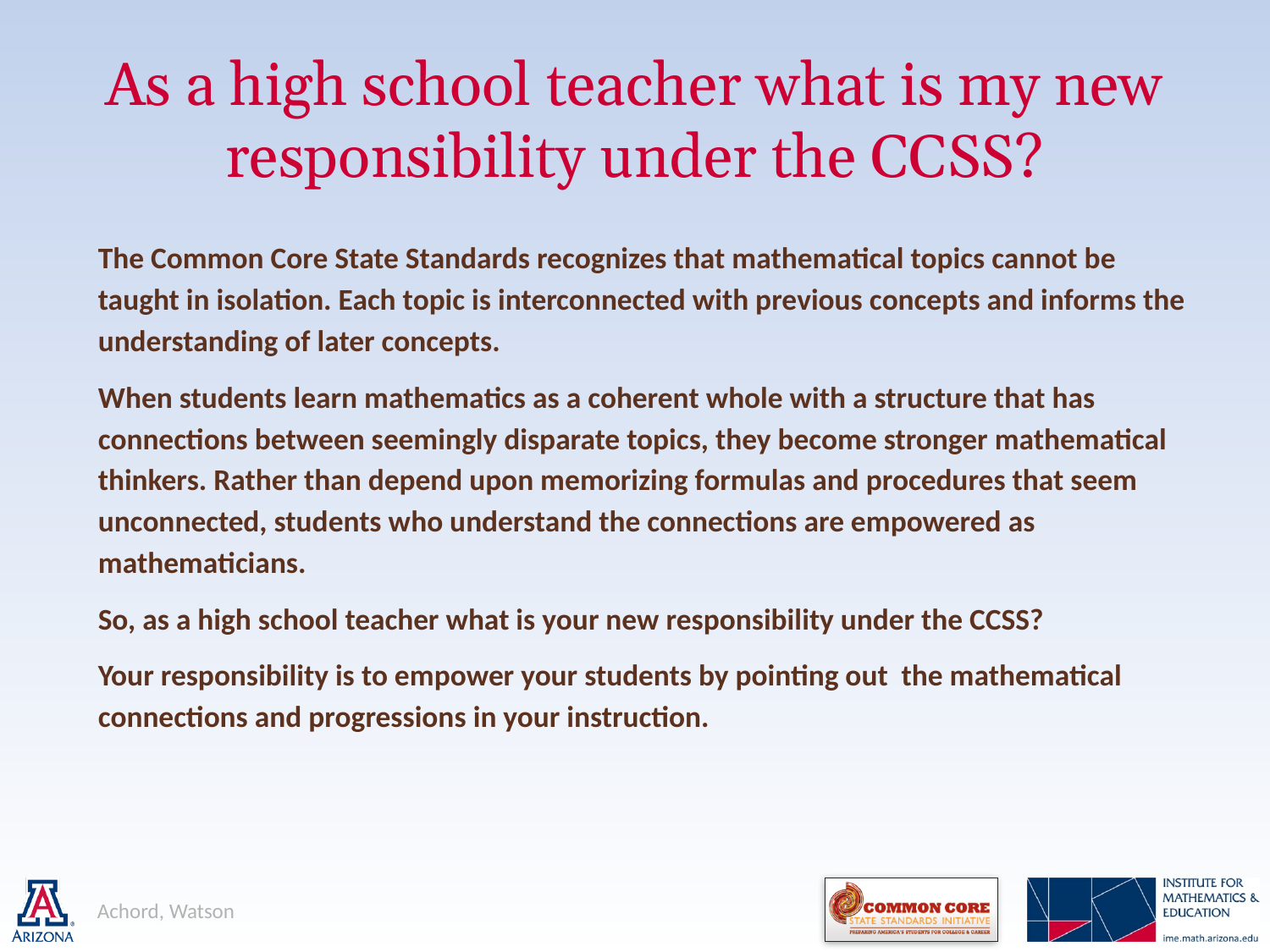

# As a high school teacher what is my new responsibility under the CCSS?
The Common Core State Standards recognizes that mathematical topics cannot be taught in isolation. Each topic is interconnected with previous concepts and informs the understanding of later concepts.
When students learn mathematics as a coherent whole with a structure that has connections between seemingly disparate topics, they become stronger mathematical thinkers. Rather than depend upon memorizing formulas and procedures that seem unconnected, students who understand the connections are empowered as mathematicians.
So, as a high school teacher what is your new responsibility under the CCSS?
Your responsibility is to empower your students by pointing out  the mathematical connections and progressions in your instruction.

Achord, Watson